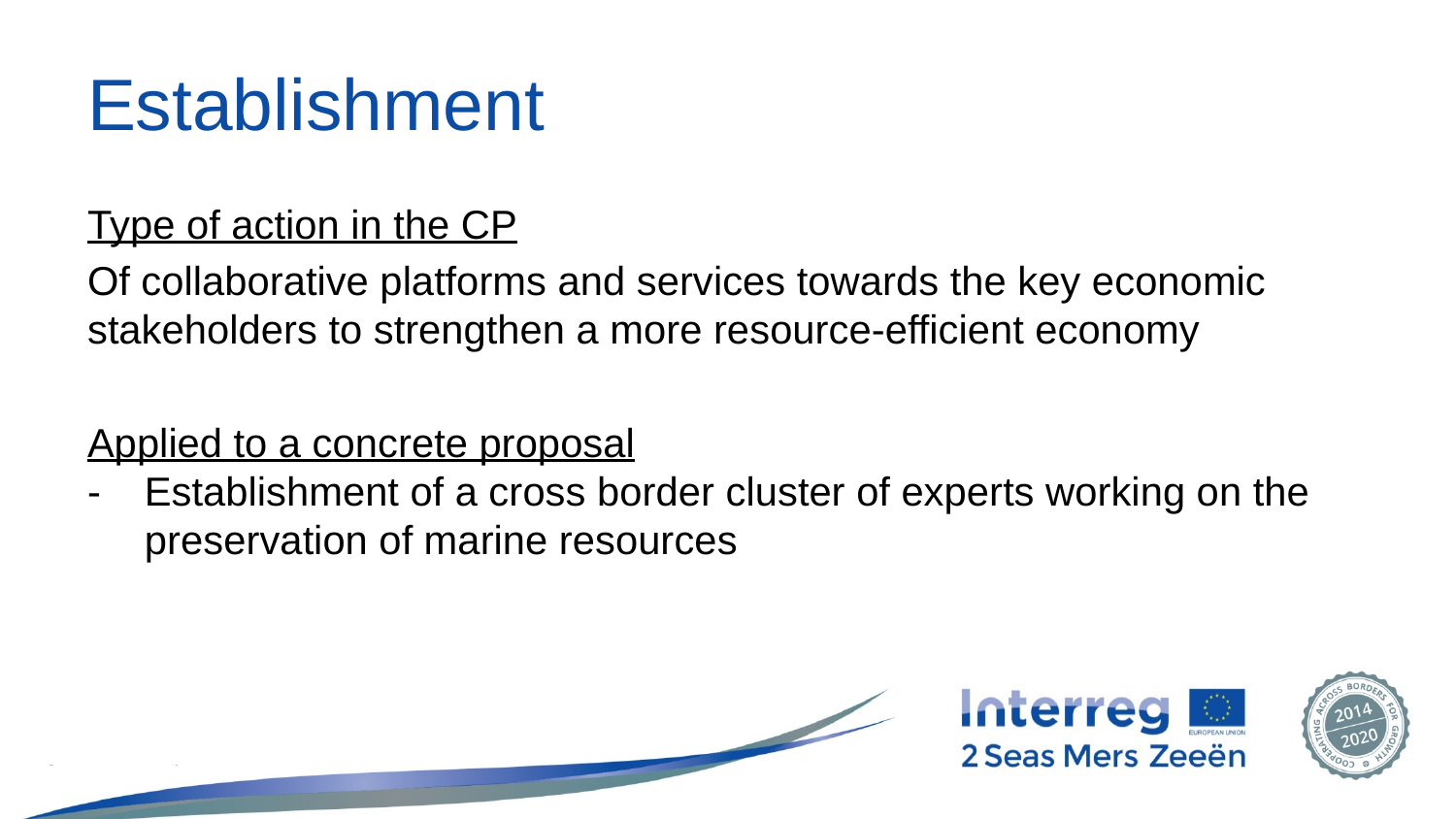

# Establishment
Type of action in the CP
Of collaborative platforms and services towards the key economic stakeholders to strengthen a more resource-efficient economy

Applied to a concrete proposal
-	Establishment of a cross border cluster of experts working on the preservation of marine resources